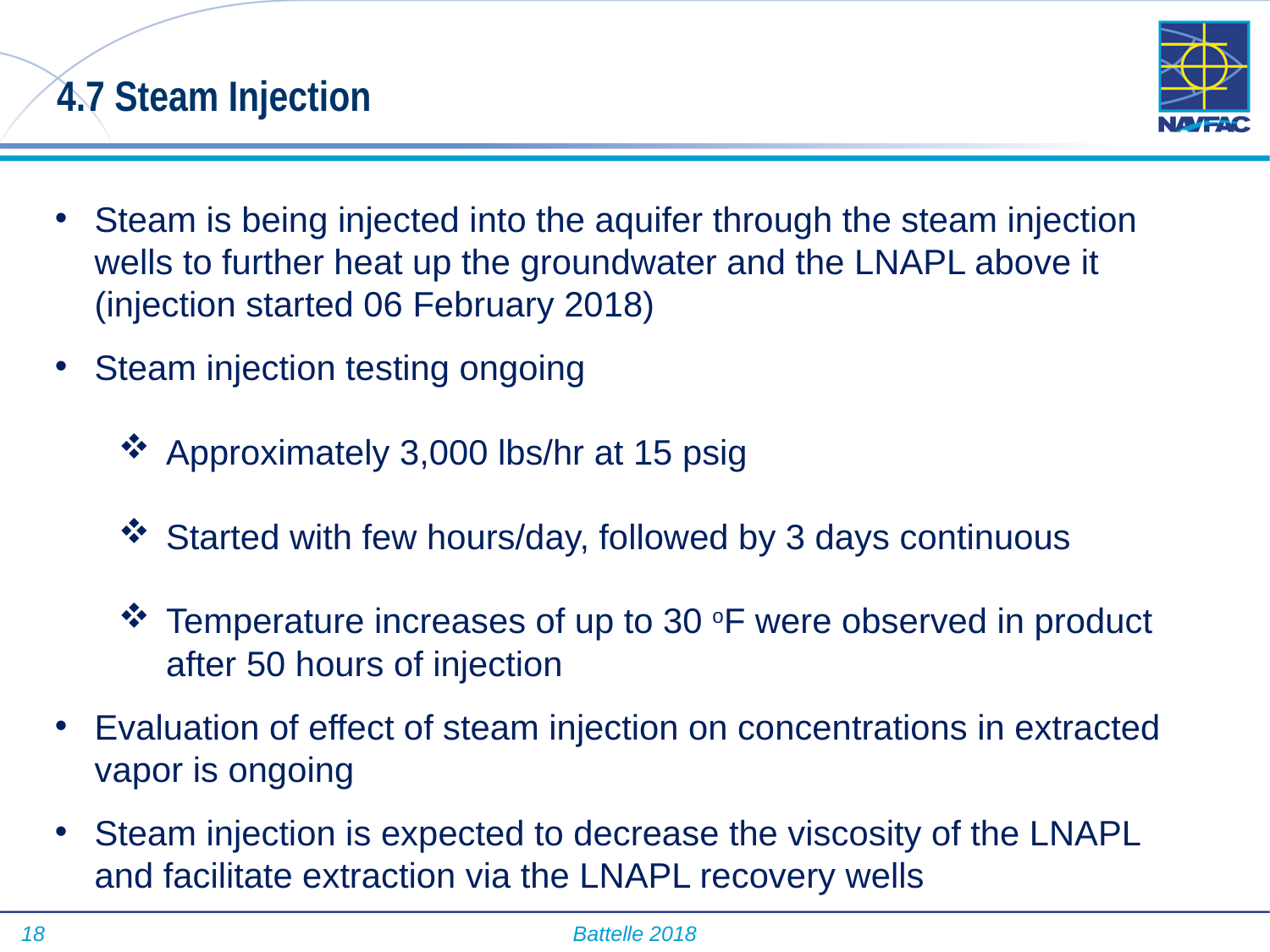

4.7 Steam Injection
Steam is being injected into the aquifer through the steam injection wells to further heat up the groundwater and the LNAPL above it (injection started 06 February 2018)
Steam injection testing ongoing
Approximately 3,000 lbs/hr at 15 psig
Started with few hours/day, followed by 3 days continuous
Temperature increases of up to 30 oF were observed in product after 50 hours of injection
Evaluation of effect of steam injection on concentrations in extracted vapor is ongoing
Steam injection is expected to decrease the viscosity of the LNAPL and facilitate extraction via the LNAPL recovery wells